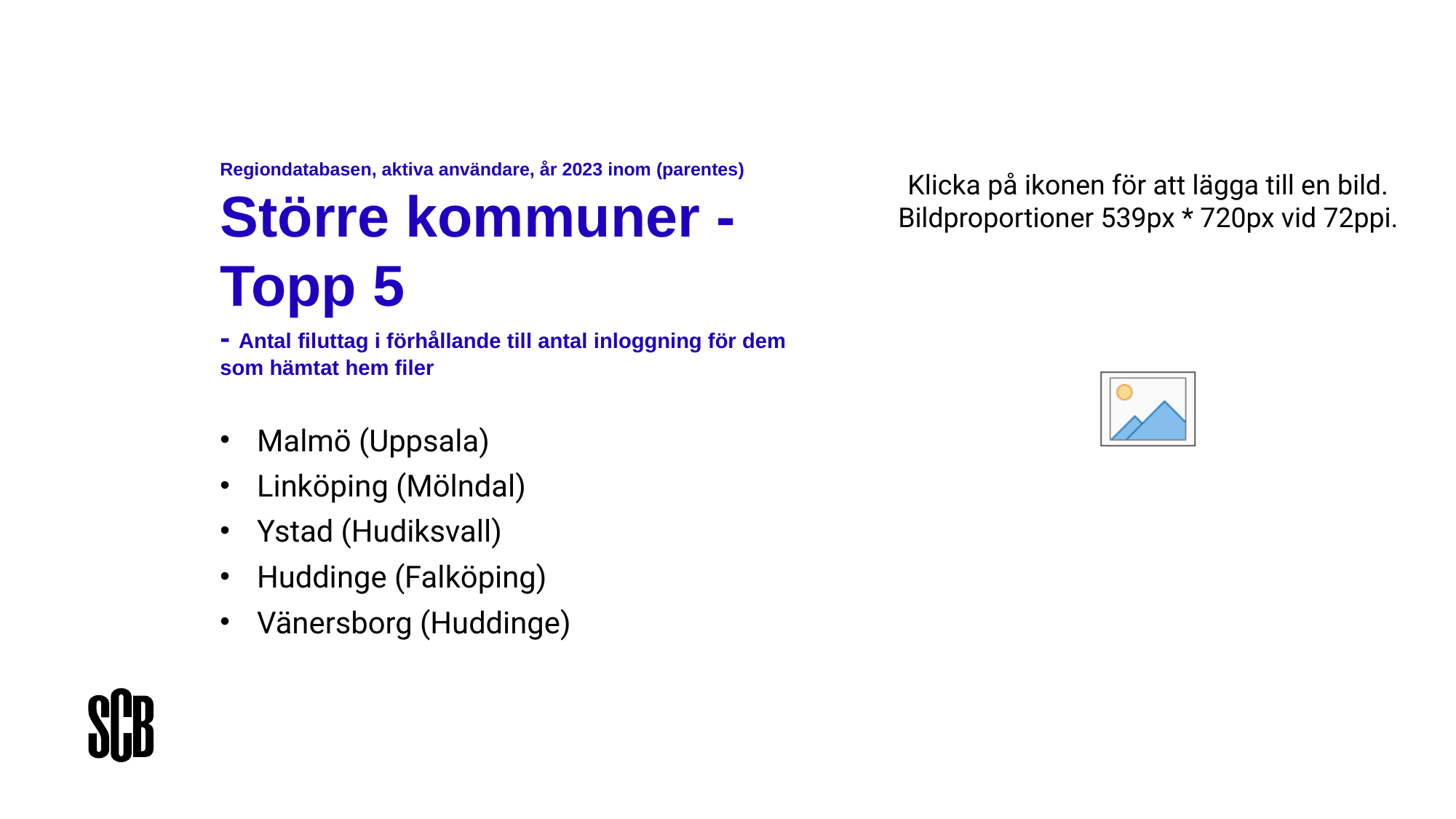

# Regiondatabasen, aktiva användare, år 2023 inom (parentes) Större kommuner - Topp 5 - Antal filuttag i förhållande till antal inloggning för dem som hämtat hem filer
Malmö (Uppsala)
Linköping (Mölndal)
Ystad (Hudiksvall)
Huddinge (Falköping)
Vänersborg (Huddinge)